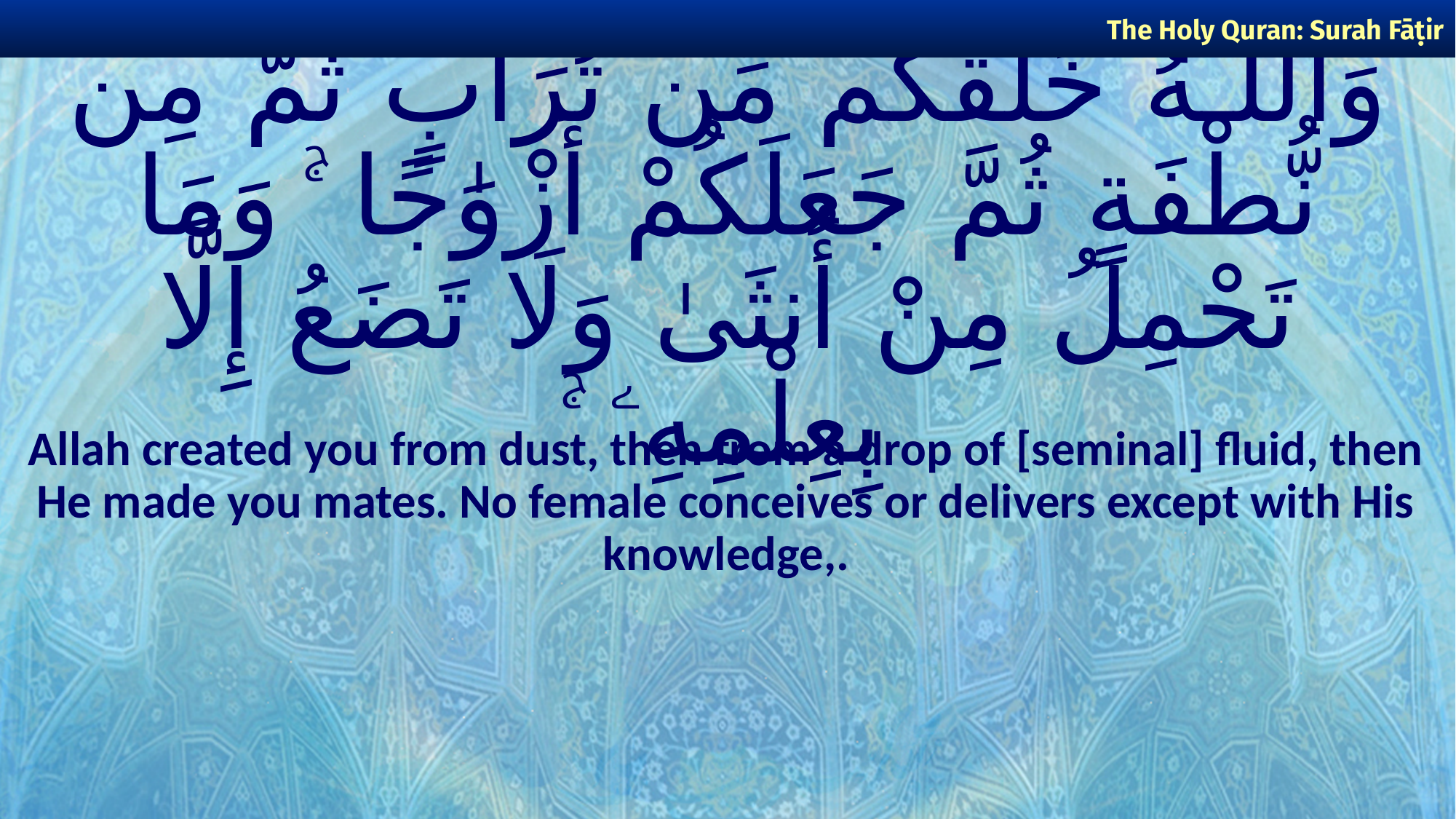

The Holy Quran: Surah Fāṭir
# وَٱللَّـهُ خَلَقَكُم مِّن تُرَابٍ ثُمَّ مِن نُّطْفَةٍ ثُمَّ جَعَلَكُمْ أَزْوَٰجًا ۚ وَمَا تَحْمِلُ مِنْ أُنثَىٰ وَلَا تَضَعُ إِلَّا بِعِلْمِهِۦ ۚ
Allah created you from dust, then from a drop of [seminal] fluid, then He made you mates. No female conceives or delivers except with His knowledge,.